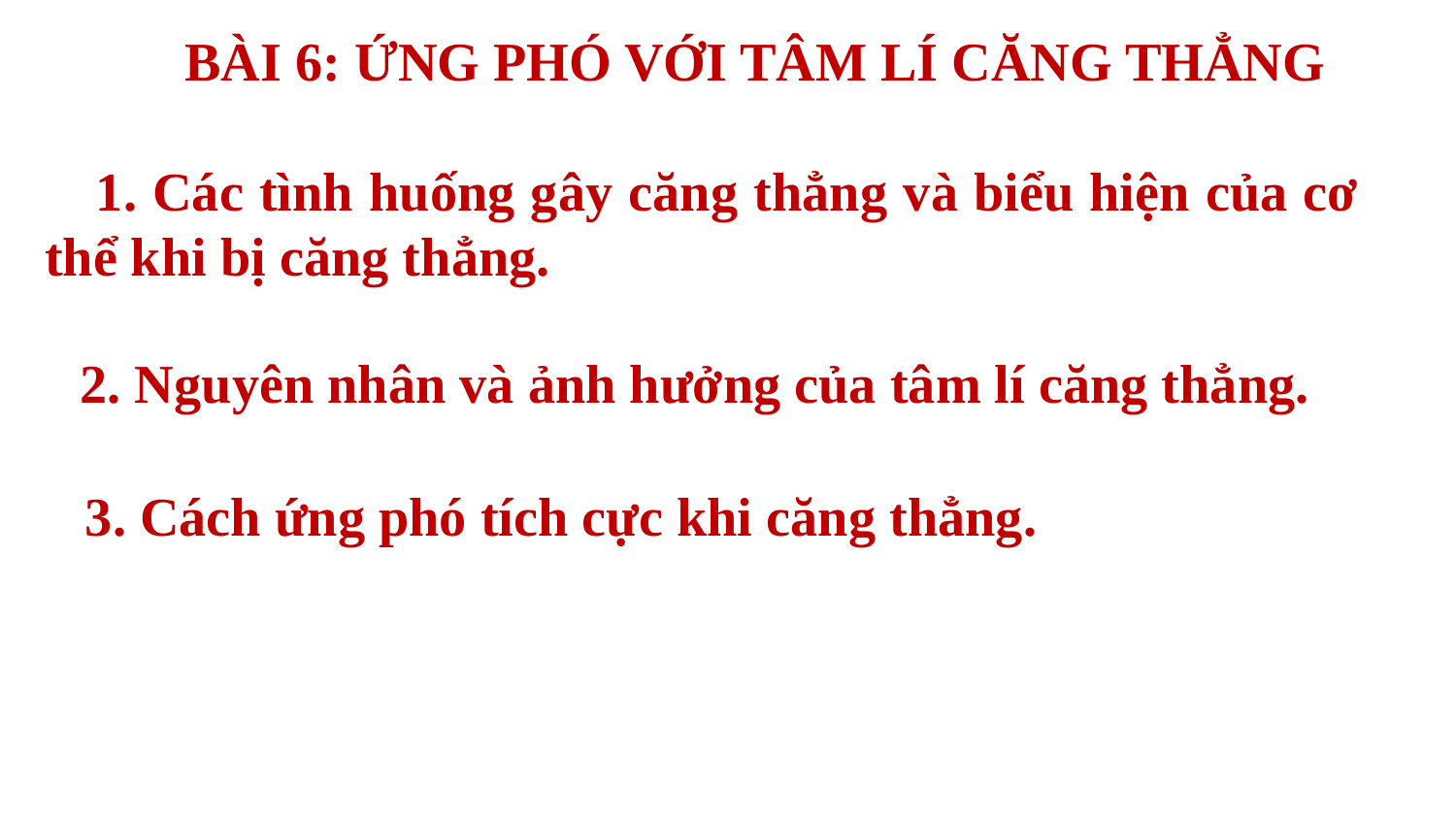

BÀI 6: ỨNG PHÓ VỚI TÂM LÍ CĂNG THẲNG

    1. Các tình huống gây căng thẳng và biểu hiện của cơ thể khi bị căng thẳng.
2. Nguyên nhân và ảnh hưởng của tâm lí căng thẳng.

   3. Cách ứng phó tích cực khi căng thẳng.